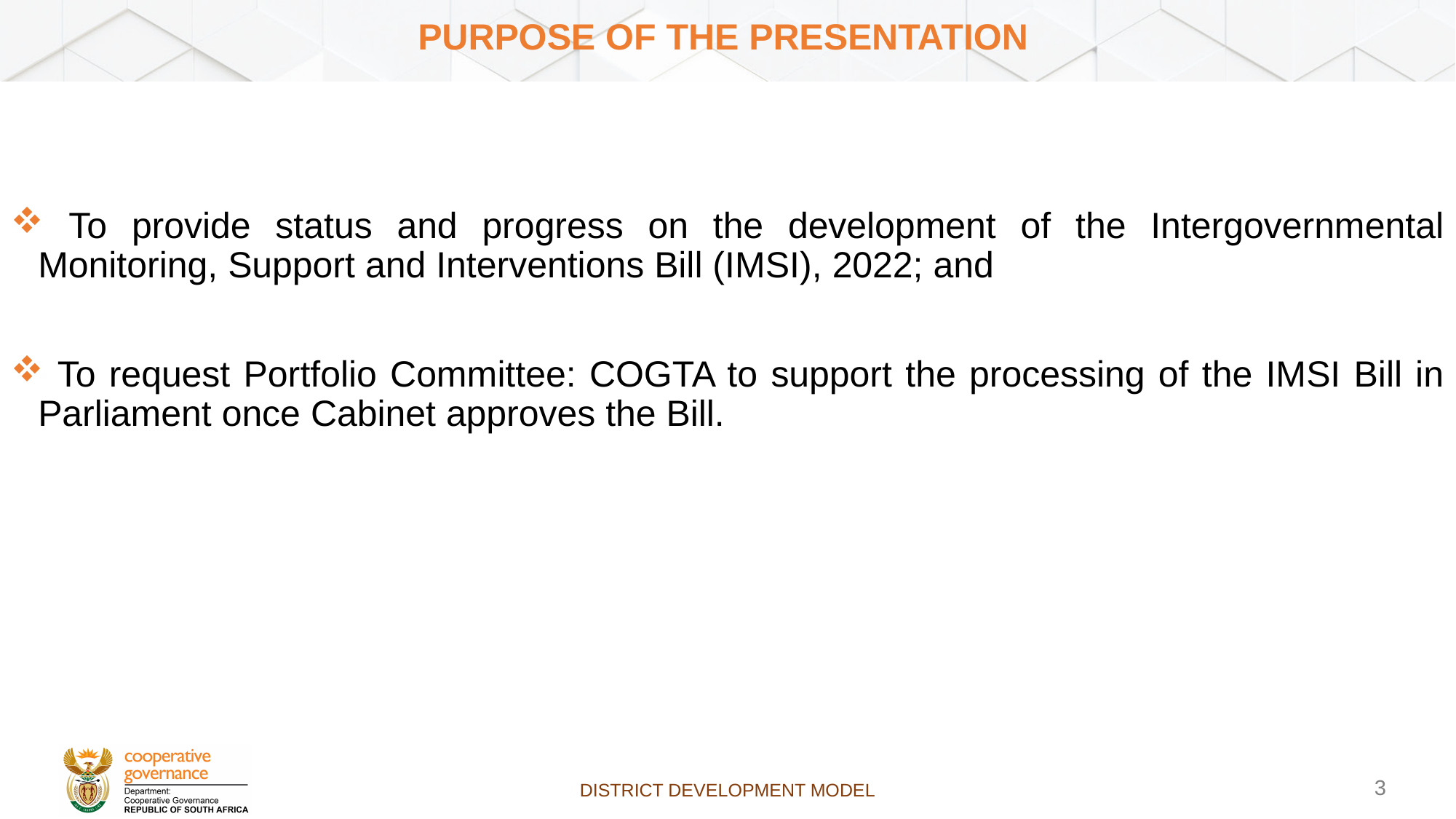

# Purpose of the presentation

 To provide status and progress on the development of the Intergovernmental Monitoring, Support and Interventions Bill (IMSI), 2022; and

 To request Portfolio Committee: COGTA to support the processing of the IMSI Bill in Parliament once Cabinet approves the Bill.